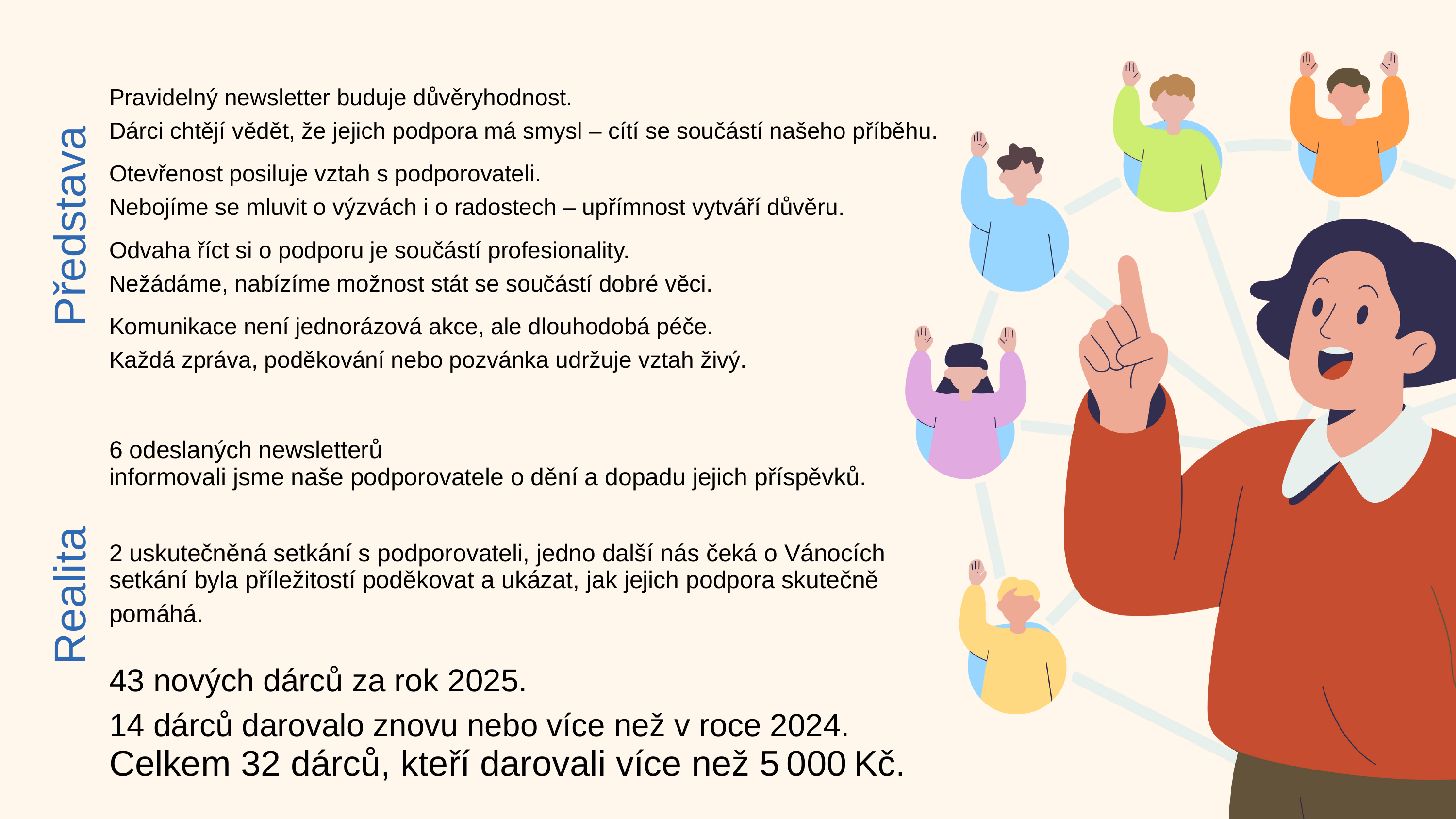

Pravidelný newsletter buduje důvěryhodnost.
Dárci chtějí vědět, že jejich podpora má smysl – cítí se součástí našeho příběhu.
Otevřenost posiluje vztah s podporovateli.
Nebojíme se mluvit o výzvách i o radostech – upřímnost vytváří důvěru.
Odvaha říct si o podporu je součástí profesionality.
Nežádáme, nabízíme možnost stát se součástí dobré věci.
Komunikace není jednorázová akce, ale dlouhodobá péče.
Každá zpráva, poděkování nebo pozvánka udržuje vztah živý.

Představa
6 odeslaných newsletterů
informovali jsme naše podporovatele o dění a dopadu jejich příspěvků.
2 uskutečněná setkání s podporovateli, jedno další nás čeká o Vánocích
setkání byla příležitostí poděkovat a ukázat, jak jejich podpora skutečně pomáhá.
Realita
43 nových dárců za rok 2025.
14 dárců darovalo znovu nebo více než v roce 2024.
Celkem 32 dárců, kteří darovali více než 5 000 Kč.